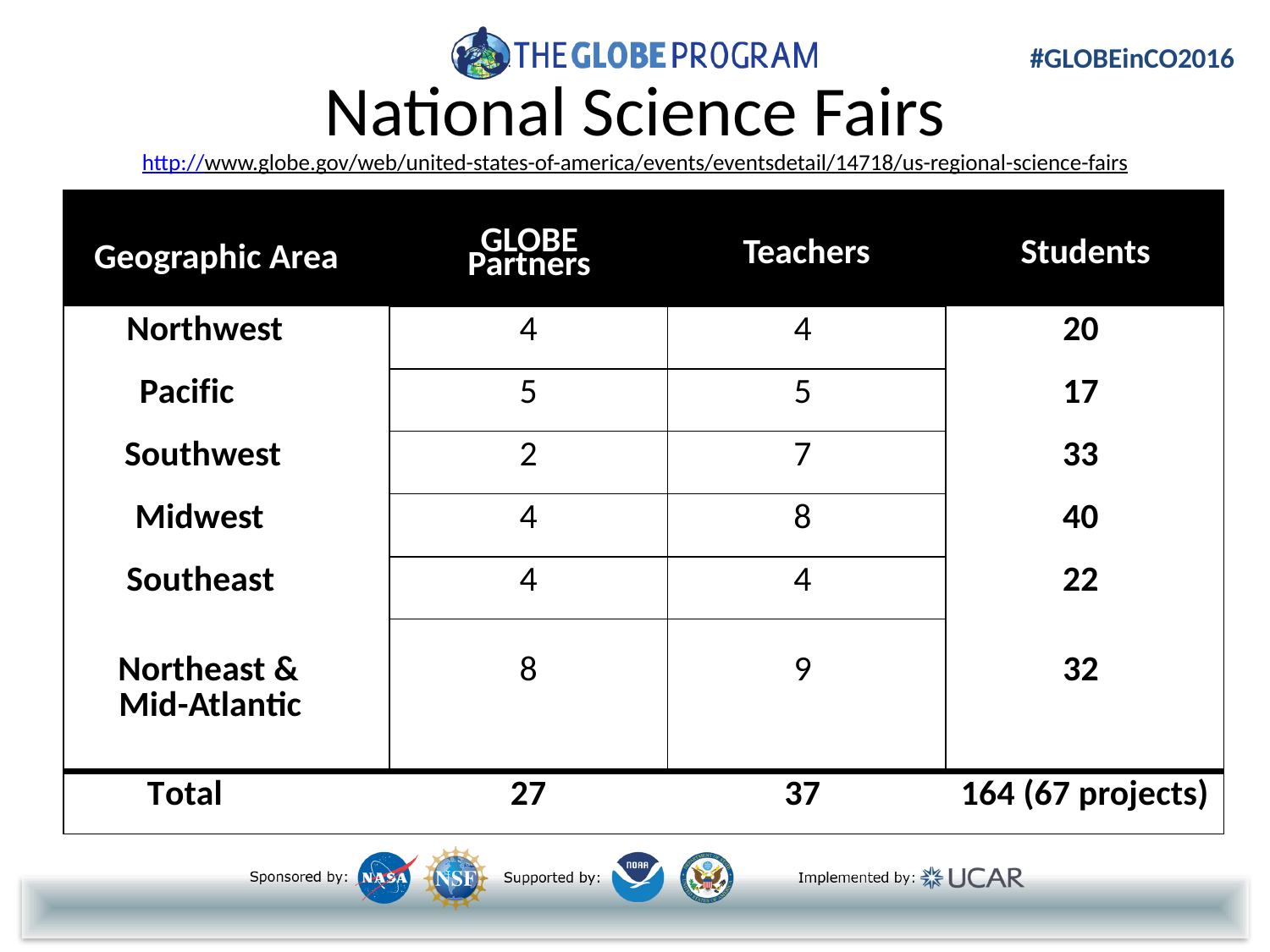

# National Science Fairs http://www.globe.gov/web/united-states-of-america/events/eventsdetail/14718/us-regional-science-fairs
| Geographic Area | GLOBE Partners | Teachers | Students |
| --- | --- | --- | --- |
| Northwest | 4 | 4 | 20 |
| Pacific | 5 | 5 | 17 |
| Southwest | 2 | 7 | 33 |
| Midwest | 4 | 8 | 40 |
| Southeast | 4 | 4 | 22 |
| Northeast & Mid-Atlantic | 8 | 9 | 32 |
| Total | 27 | 37 | 164 (67 projects) |